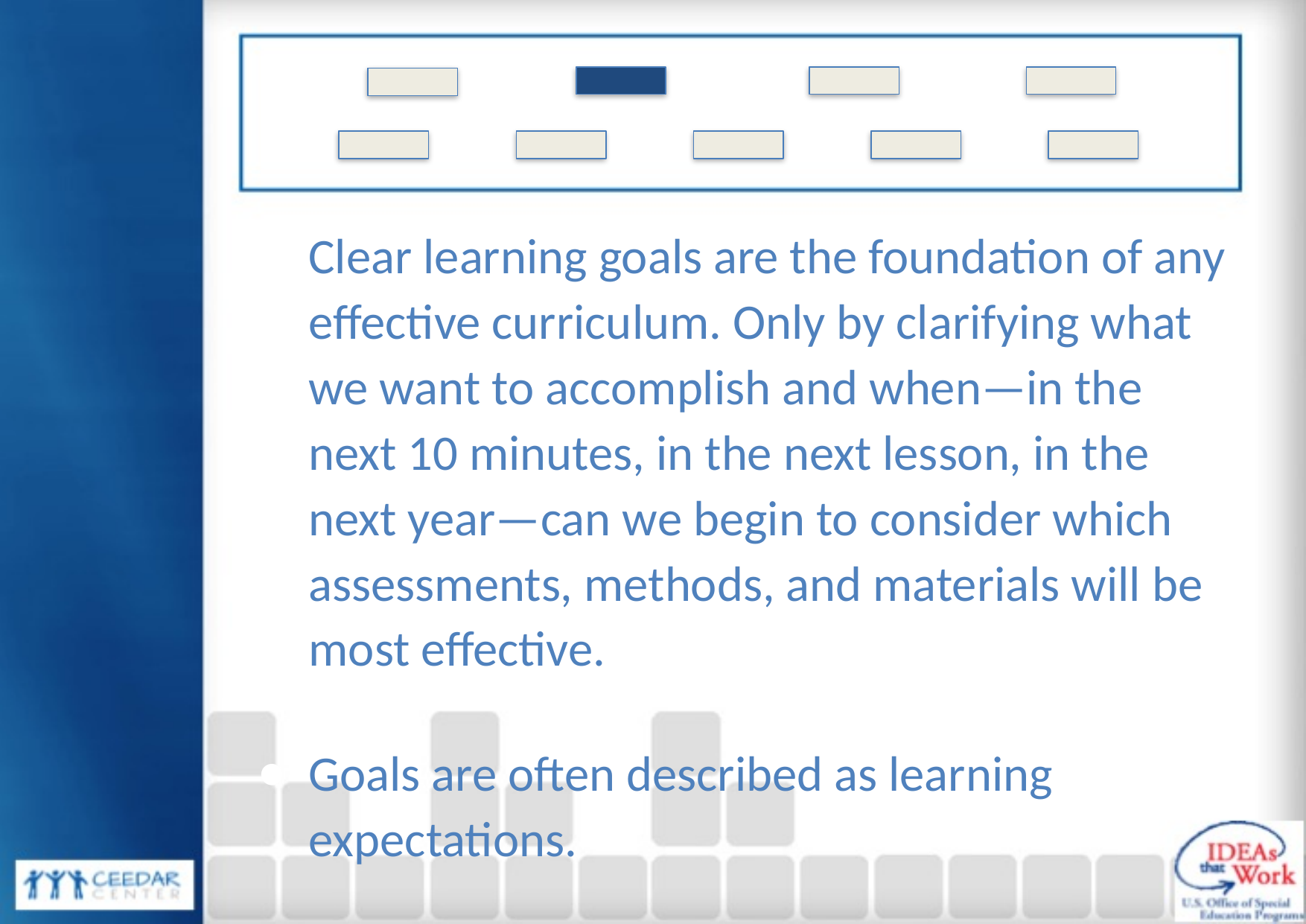

Clear learning goals are the foundation of any effective curriculum. Only by clarifying what we want to accomplish and when—in the next 10 minutes, in the next lesson, in the next year—can we begin to consider which assessments, methods, and materials will be most effective.
Goals are often described as learning expectations.